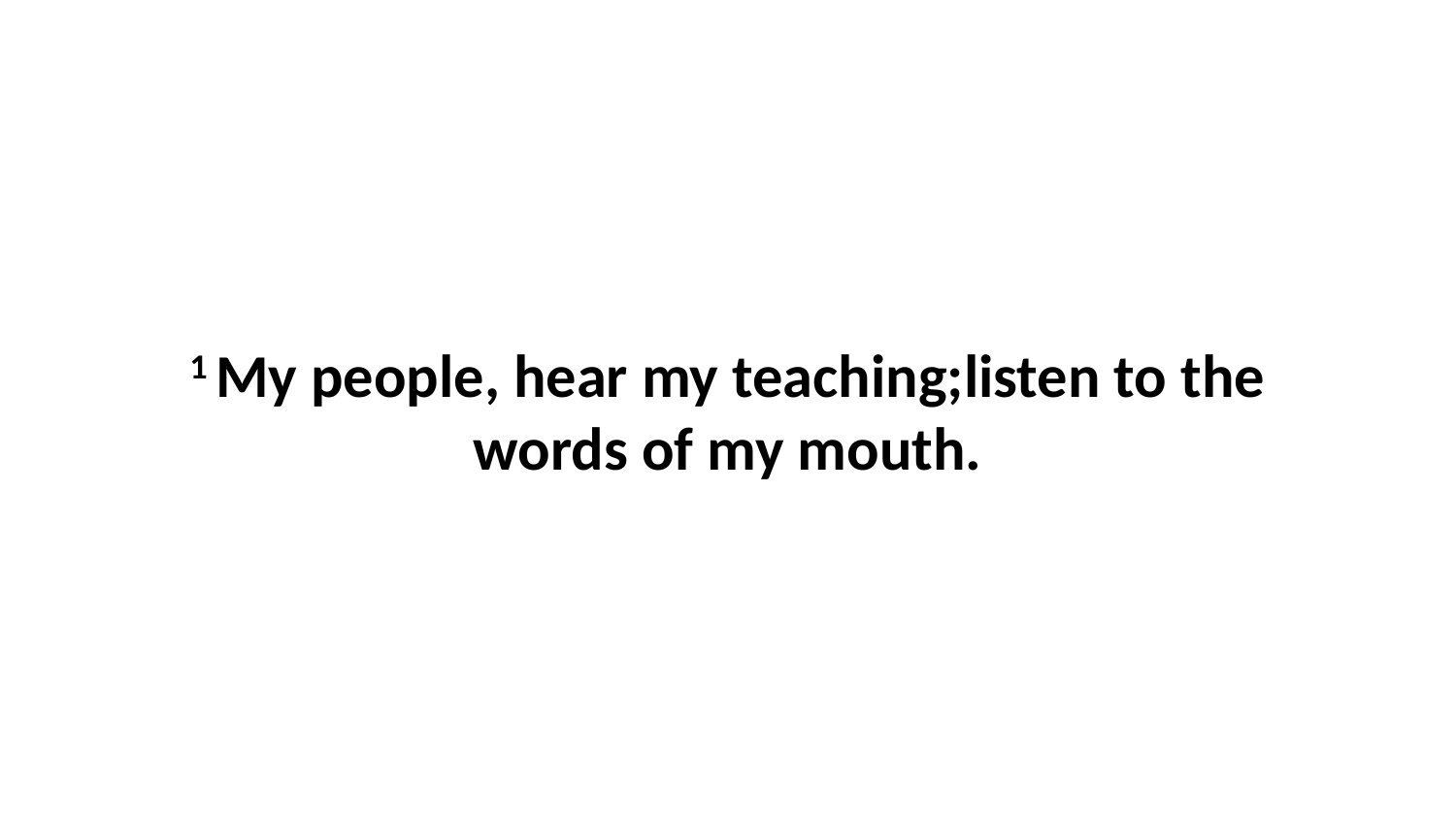

1 My people, hear my teaching;listen to the words of my mouth.